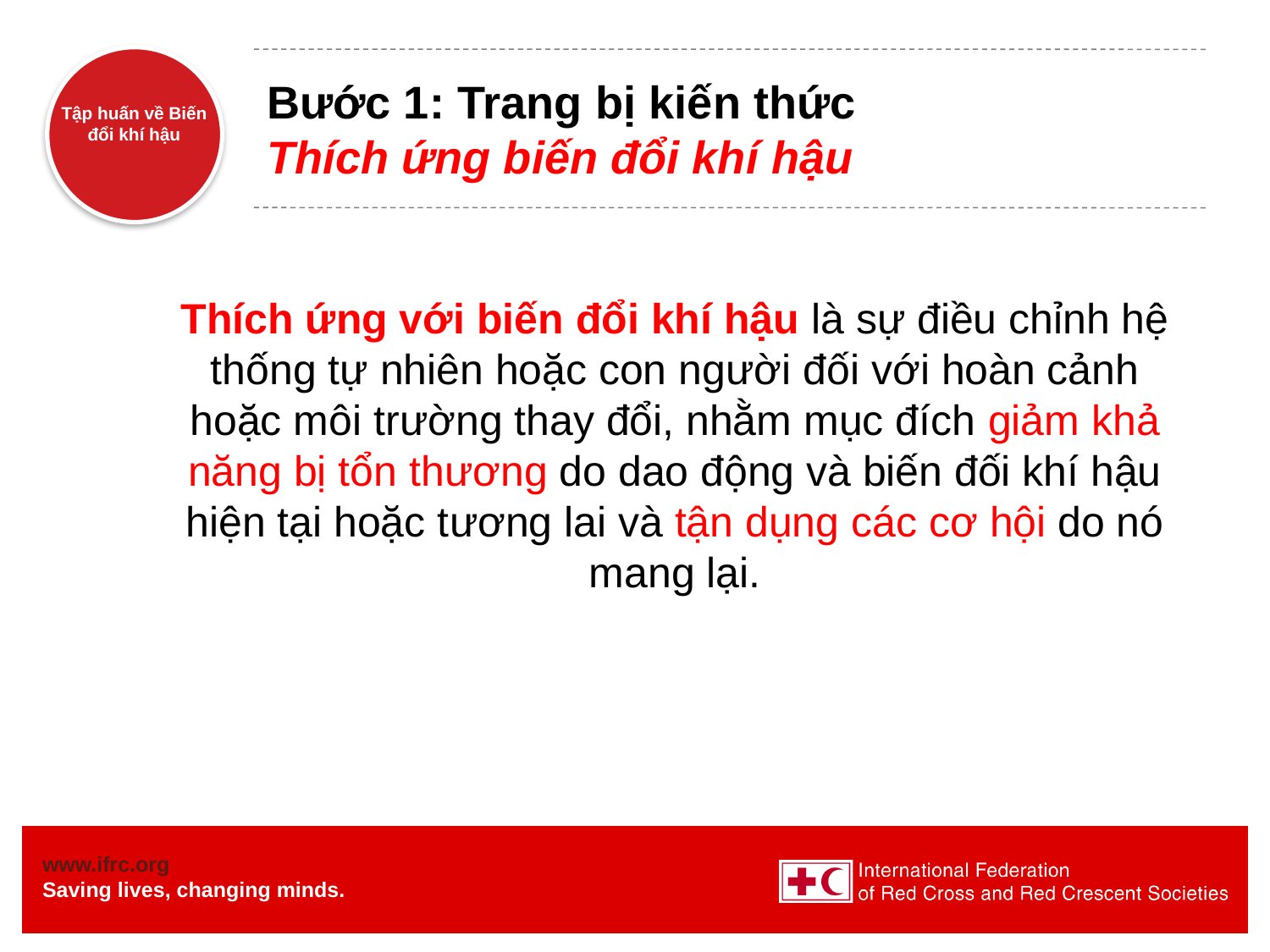

# Bước 1: Trang bị kiến thức Thích ứng biến đổi khí hậu

Thích ứng với biến đổi khí hậu là sự điều chỉnh hệ thống tự nhiên hoặc con người đối với hoàn cảnh hoặc môi trường thay đổi, nhằm mục đích giảm khả năng bị tổn thương do dao động và biến đối khí hậu hiện tại hoặc tương lai và tận dụng các cơ hội do nó mang lại.